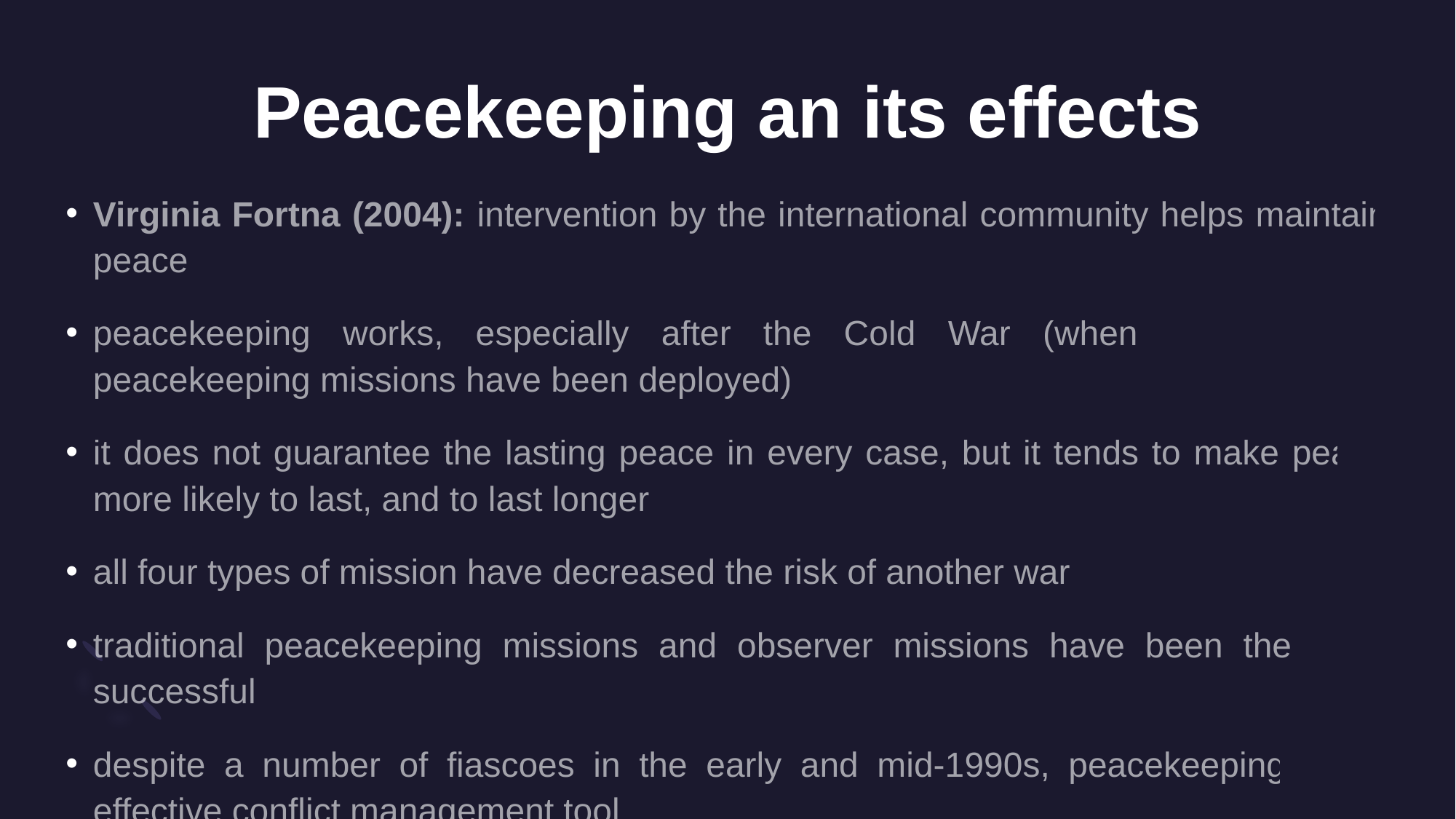

# Peacekeeping an its effects
Virginia Fortna (2004): intervention by the international community helps maintain peace
peacekeeping works, especially after the Cold War (when most of the peacekeeping missions have been deployed)
it does not guarantee the lasting peace in every case, but it tends to make peace more likely to last, and to last longer
all four types of mission have decreased the risk of another war
traditional peacekeeping missions and observer missions have been the most successful
despite a number of fiascoes in the early and mid-1990s, peacekeeping is an effective conflict management tool